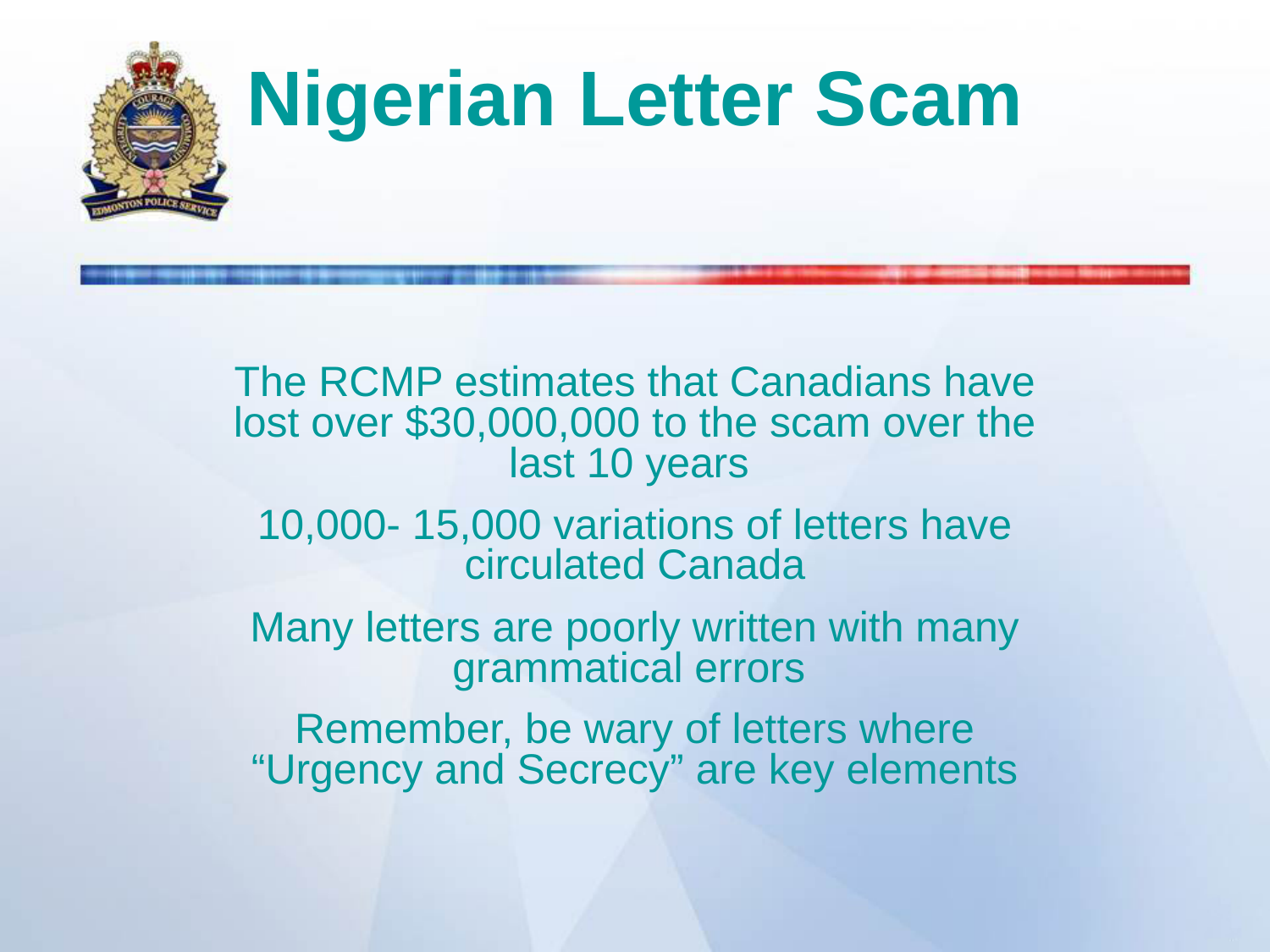

# Nigerian Letter Scam

The RCMP estimates that Canadians have lost over $30,000,000 to the scam over the last 10 years
10,000- 15,000 variations of letters have circulated Canada
Many letters are poorly written with many grammatical errors
Remember, be wary of letters where “Urgency and Secrecy” are key elements